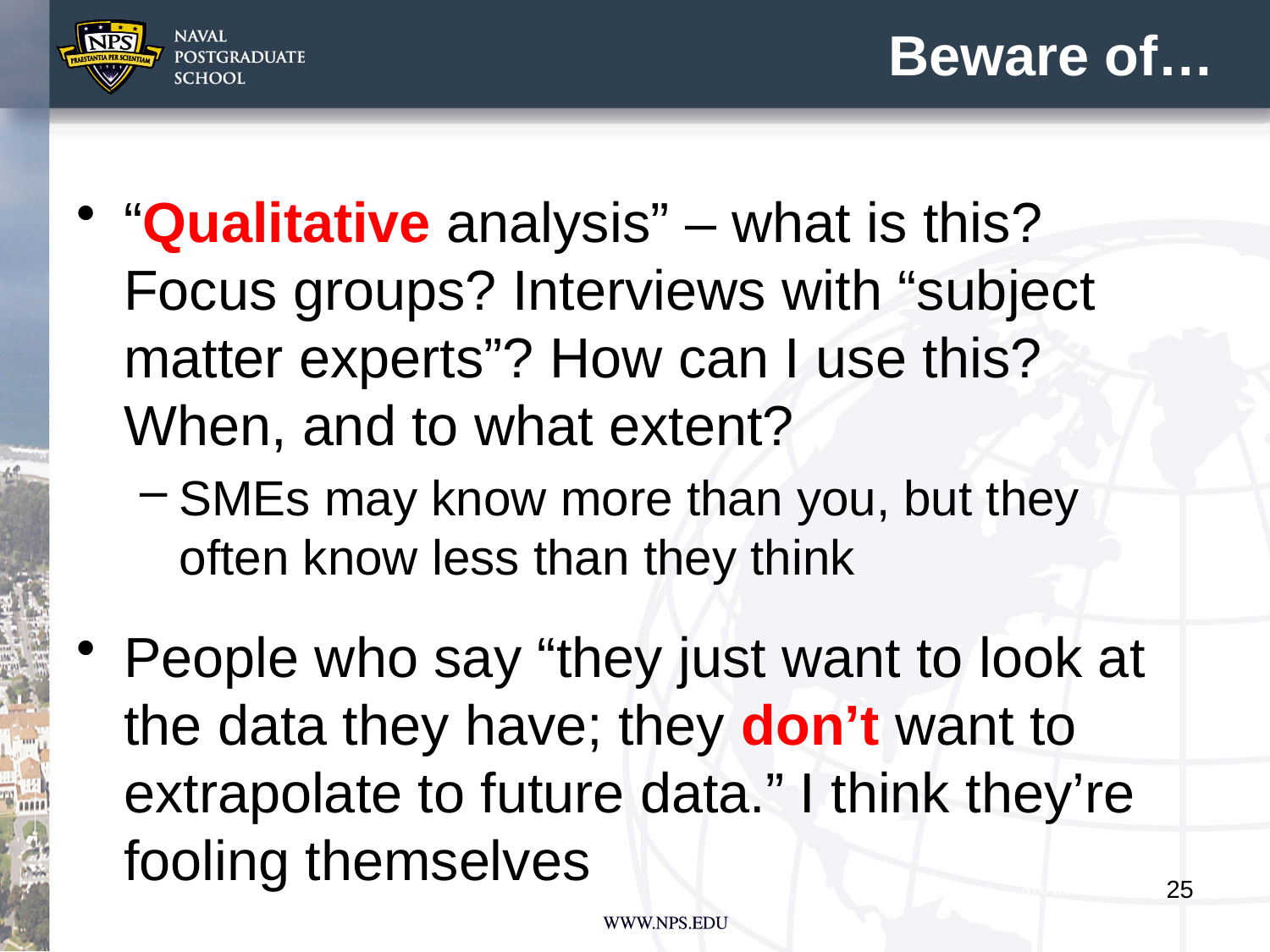

# Beware of…
“Qualitative analysis” – what is this? Focus groups? Interviews with “subject matter experts”? How can I use this? When, and to what extent?
SMEs may know more than you, but they often know less than they think

People who say “they just want to look at the data they have; they don’t want to extrapolate to future data.” I think they’re fooling themselves
25